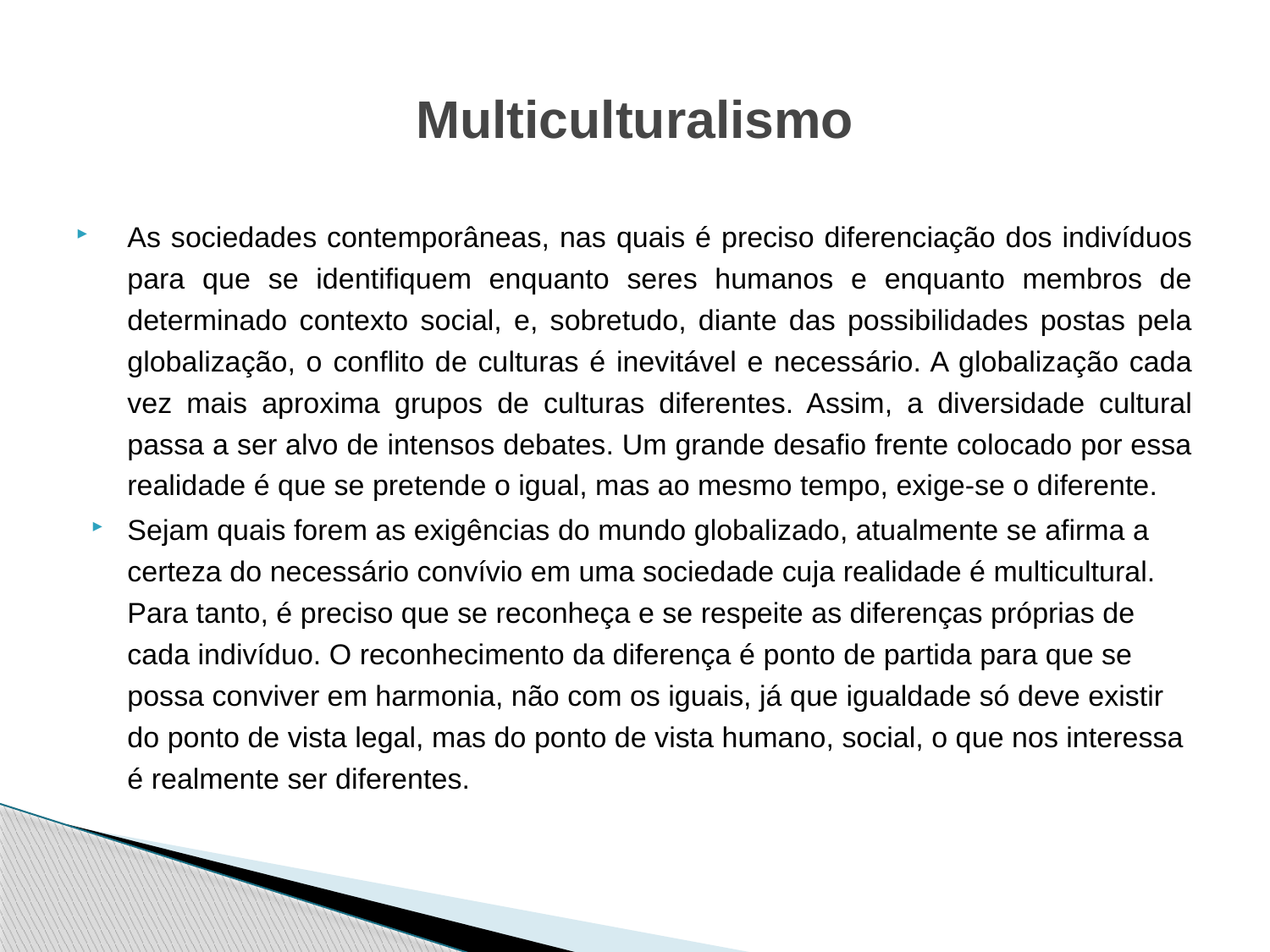

# Multiculturalismo
As sociedades contemporâneas, nas quais é preciso diferenciação dos indivíduos para que se identifiquem enquanto seres humanos e enquanto membros de determinado contexto social, e, sobretudo, diante das possibilidades postas pela globalização, o conflito de culturas é inevitável e necessário. A globalização cada vez mais aproxima grupos de culturas diferentes. Assim, a diversidade cultural passa a ser alvo de intensos debates. Um grande desafio frente colocado por essa realidade é que se pretende o igual, mas ao mesmo tempo, exige-se o diferente.
Sejam quais forem as exigências do mundo globalizado, atualmente se afirma a certeza do necessário convívio em uma sociedade cuja realidade é multicultural. Para tanto, é preciso que se reconheça e se respeite as diferenças próprias de cada indivíduo. O reconhecimento da diferença é ponto de partida para que se possa conviver em harmonia, não com os iguais, já que igualdade só deve existir do ponto de vista legal, mas do ponto de vista humano, social, o que nos interessa é realmente ser diferentes.